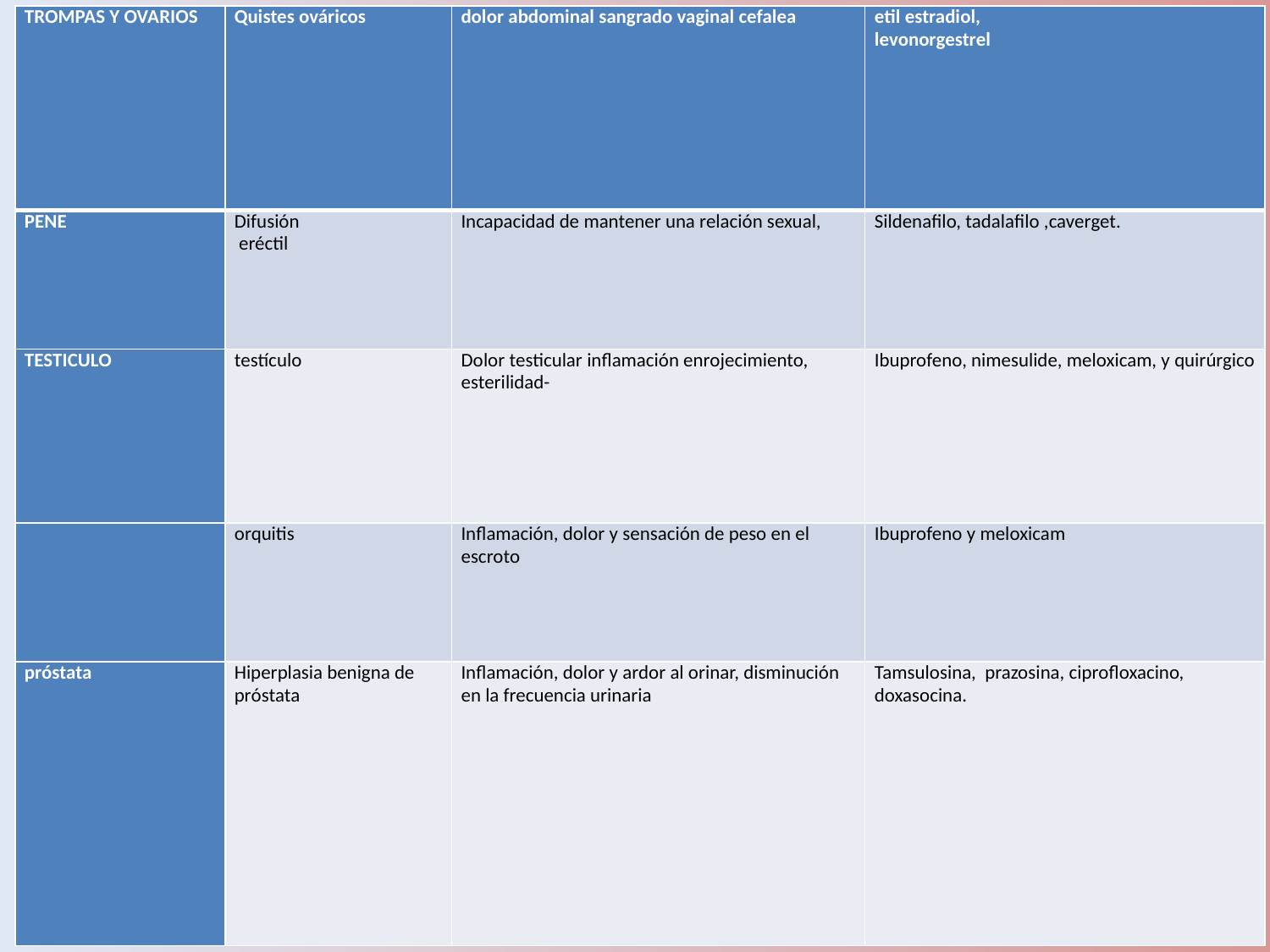

| TROMPAS Y OVARIOS | Quistes ováricos | dolor abdominal sangrado vaginal cefalea | etil estradiol, levonorgestrel |
| --- | --- | --- | --- |
| PENE | Difusión eréctil | Incapacidad de mantener una relación sexual, | Sildenafilo, tadalafilo ,caverget. |
| TESTICULO | testículo | Dolor testicular inflamación enrojecimiento, esterilidad- | Ibuprofeno, nimesulide, meloxicam, y quirúrgico |
|  | orquitis | Inflamación, dolor y sensación de peso en el escroto | Ibuprofeno y meloxicam |
| próstata | Hiperplasia benigna de próstata | Inflamación, dolor y ardor al orinar, disminución en la frecuencia urinaria | Tamsulosina, prazosina, ciprofloxacino, doxasocina. |